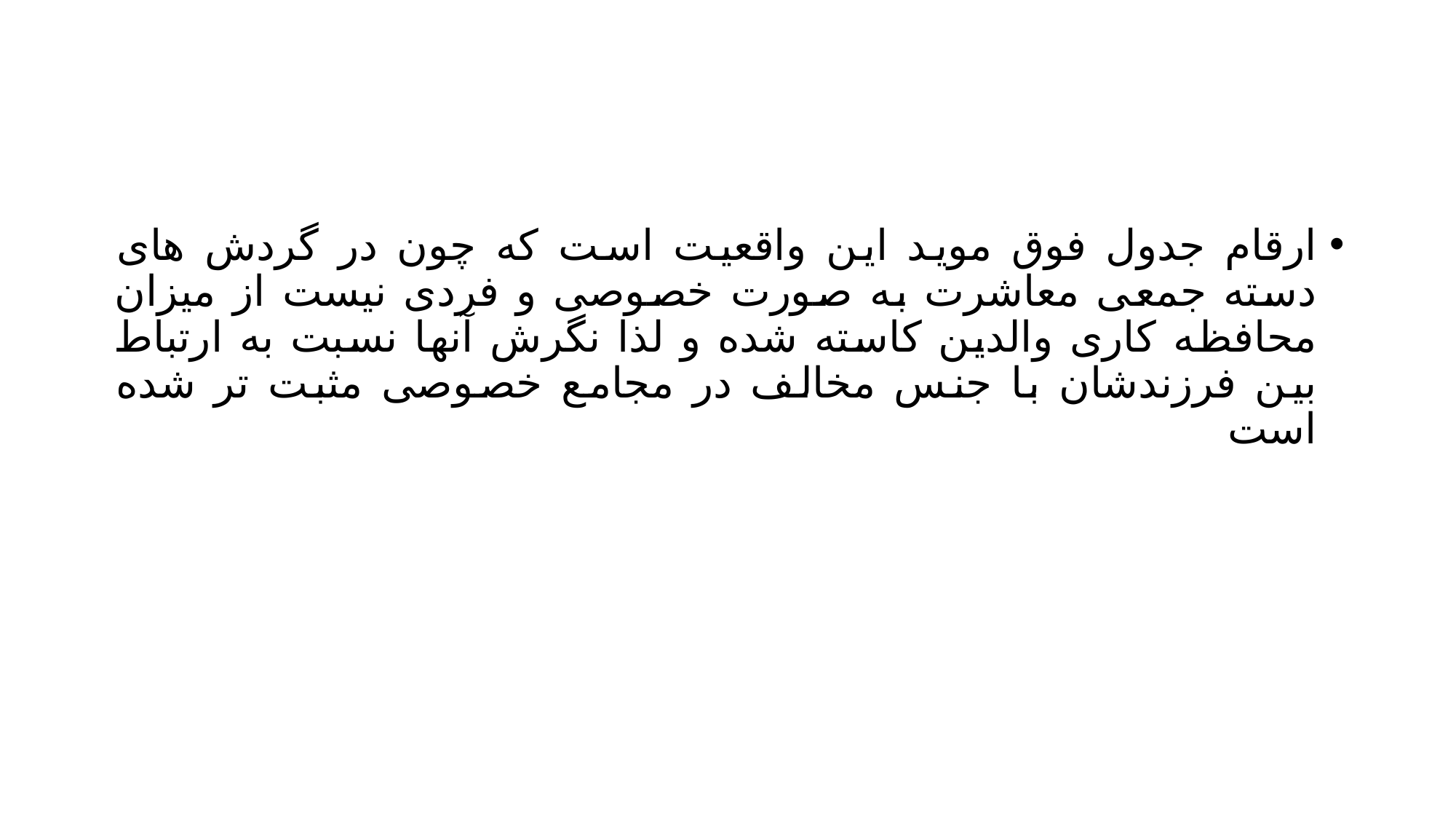

#
ارقام جدول فوق موید این واقعیت است که چون در گردش های دسته جمعی معاشرت به صورت خصوصی و فردی نیست از میزان محافظه کاری والدین کاسته شده و لذا نگرش آنها نسبت به ارتباط بین فرزندشان با جنس مخالف در مجامع خصوصی مثبت تر شده است